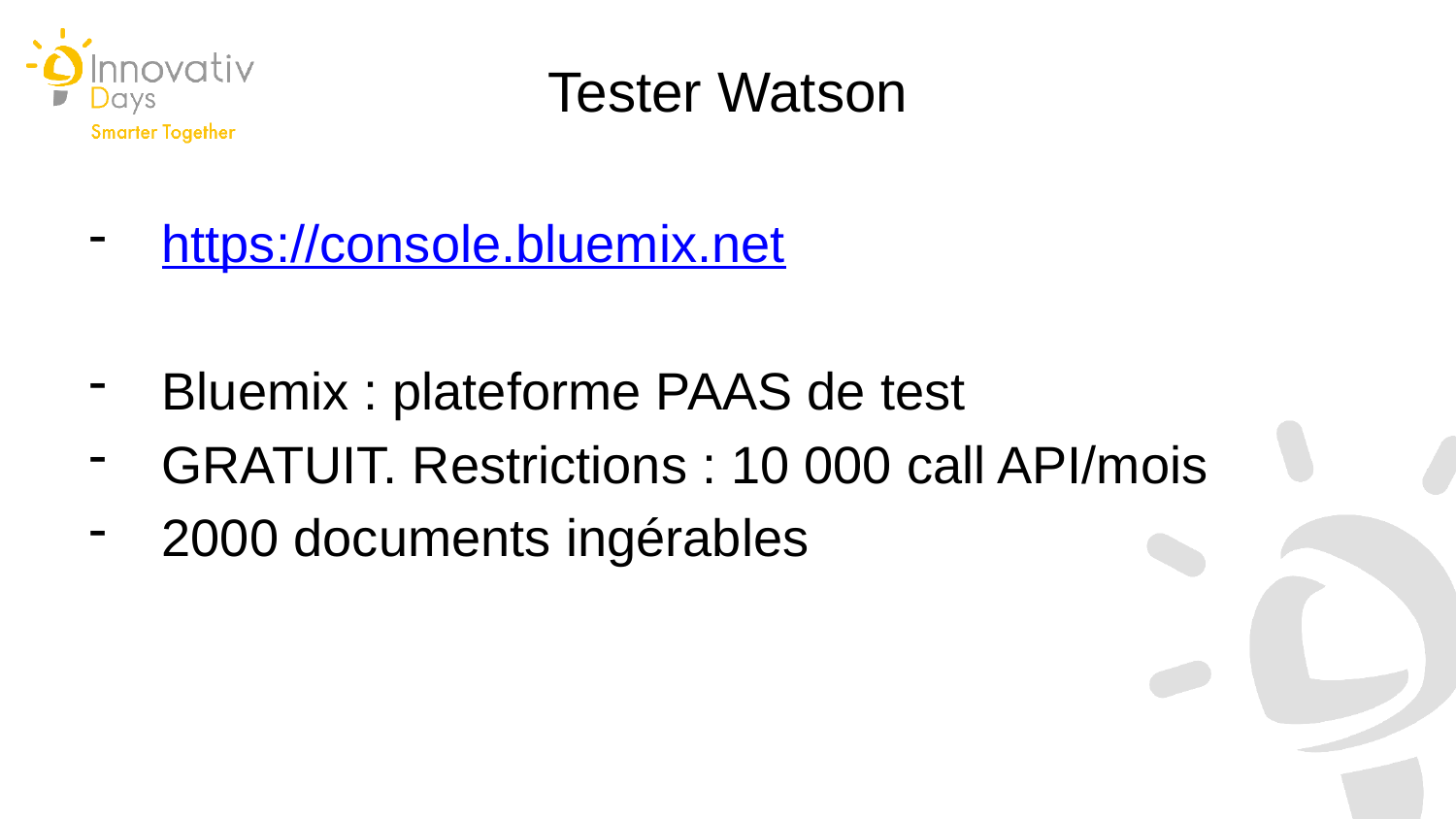

Tester Watson
https://console.bluemix.net

Bluemix : plateforme PAAS de test
GRATUIT. Restrictions : 10 000 call API/mois
2000 documents ingérables